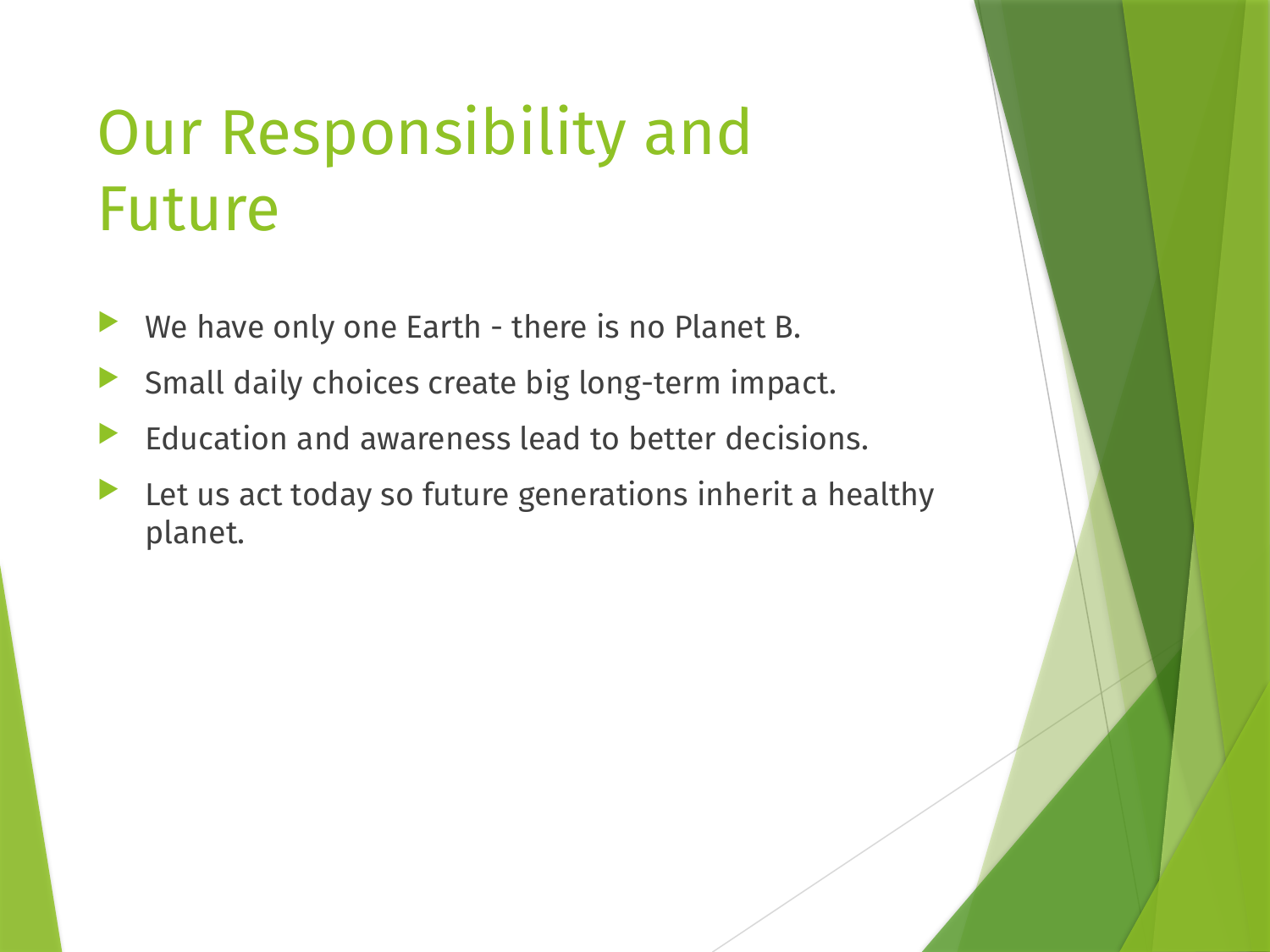

# Our Responsibility and Future
We have only one Earth - there is no Planet B.
Small daily choices create big long-term impact.
Education and awareness lead to better decisions.
Let us act today so future generations inherit a healthy planet.